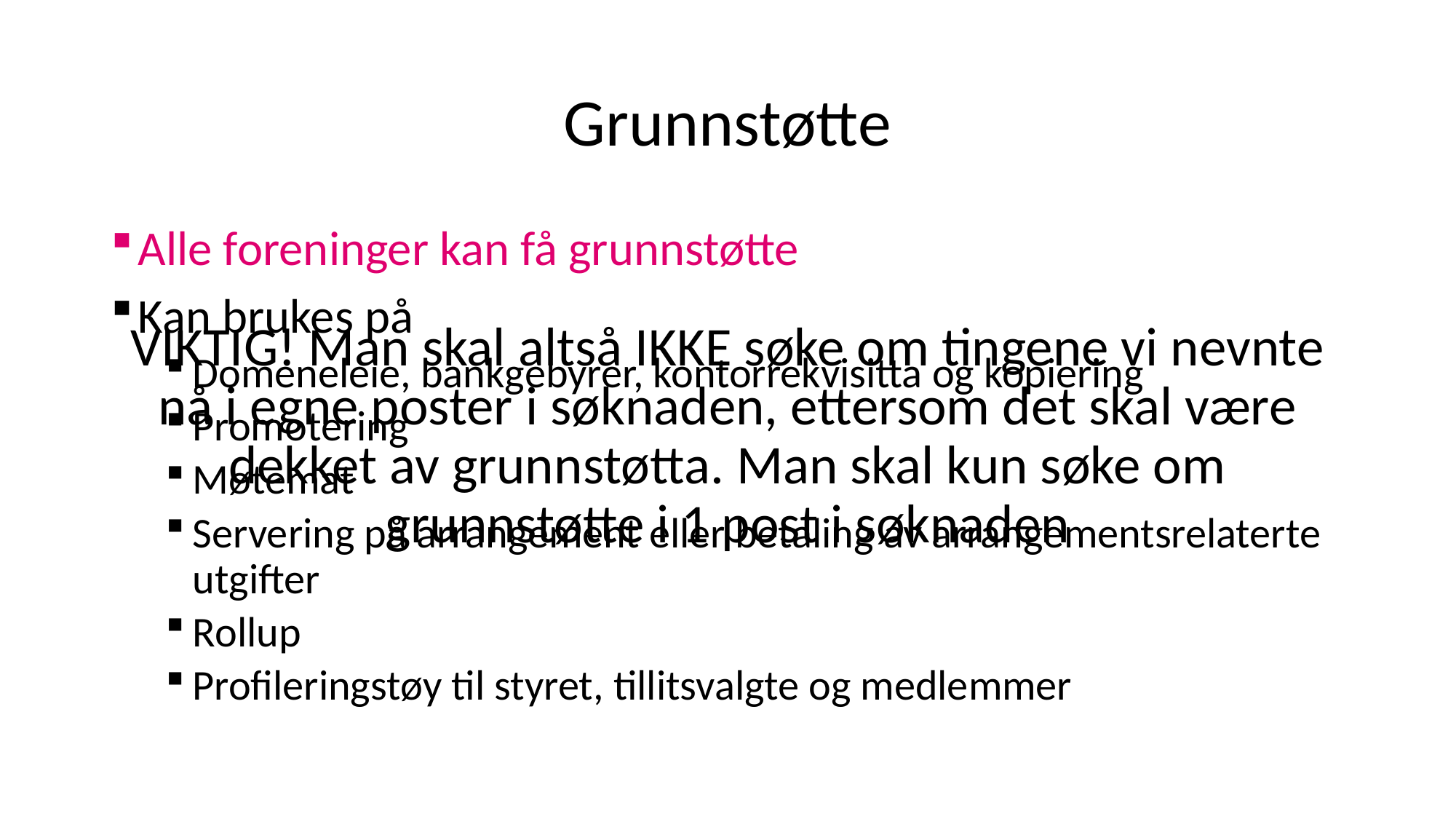

# Grunnstøtte
Alle foreninger kan få grunnstøtte
Kan brukes på
Domeneleie, bankgebyrer, kontorrekvisitta og kopiering
Promotering
Møtemat
Servering på arrangement eller betaling av arrangementsrelaterte utgifter
Rollup
Profileringstøy til styret, tillitsvalgte og medlemmer
VIKTIG! Man skal altså IKKE søke om tingene vi nevnte nå i egne poster i søknaden, ettersom det skal være dekket av grunnstøtta. Man skal kun søke om grunnstøtte i 1 post i søknaden